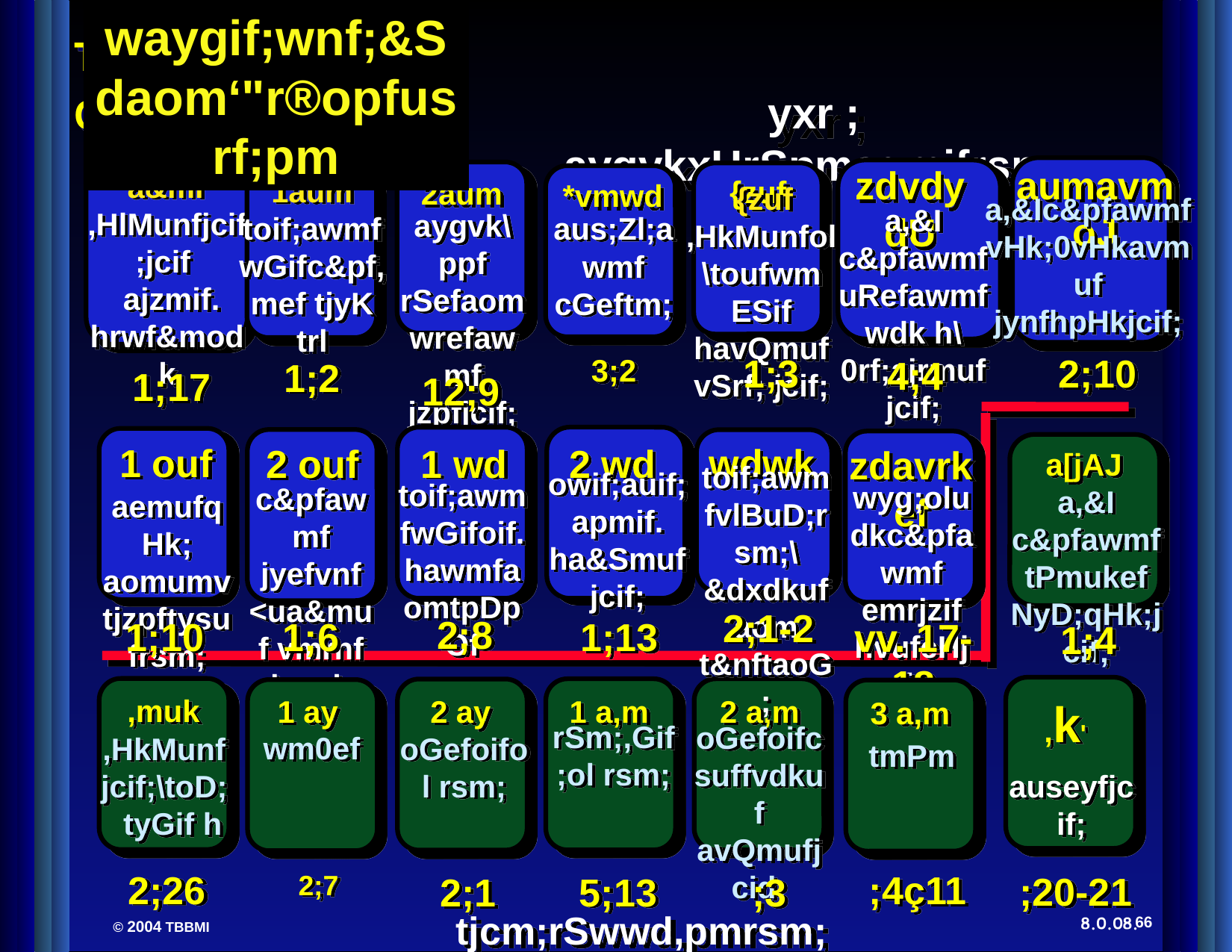

waygif;wnf;&Sdaom‘"r®opfusrf;pm

yxr ; aygvkxHrSpmaqmifrsm;

a&mr
,HlMunfjcif;jcif
 ajzmif. hrwf&modk
1;17
aumavmoJ

a,&Ic&pfawmf
vHk;0vHkavmuf jynfhpHkjcif;
2;10
zdvdydÜ

a,&I c&pfawmf
uRefawmfwdk h\0rf;ajrmuf jcif;
4;4

2aum
aygvk\ppf rSefaom wrefawmf jzpfjcif;
12;9

{zuf
 {zuf
,HkMunfol\toufwm ESif havQmuf vSrf; jcif;
1;3

*vmwd
aus;Zl;awmf
cGeftm;
3;2
1aum
toif;awmf wGifc&pf,mef tjyK trl

1;2

1 wd
toif;awmfwGifoif. hawmfaomtpDpOf
2;8

2 wd
owif;auif; apmif. ha&Smufjcif;
1;13

1 ouf
aemufqHk; aomumvtjzpftysufrsm;
1;10

2 ouf
c&pfawmf jyefvnf <ua&muf vmrnf hae h
1;6

wdwk
toif;awmfvlBuD;rsm;\&dxdkufaom t&nftaoG;
2;1-2

zdavrkef
wyg;oludkc&pfawmf emrjzif hvufcHjcif;
vv. 17-18

a[jAJ
a,&I c&pfawmf tPmukef NyD;qHk;jcif;
1;4

,k'

auseyfjcif;
;20-21

,muk
,HkMunfjcif;\toD;   tyGif h
2;26

1 a,m
rSm;,Gif;ol rsm;
5;13

2 a,m
oGefoifcsuffvdkuf avQmufjcid;
;3

2 ay
oGefoifol rsm;
2;1

1 ay
wm0ef
2;7

3 a,m
tmPm
;4ç11

tjcm;rSwwd,pmrsm;
66